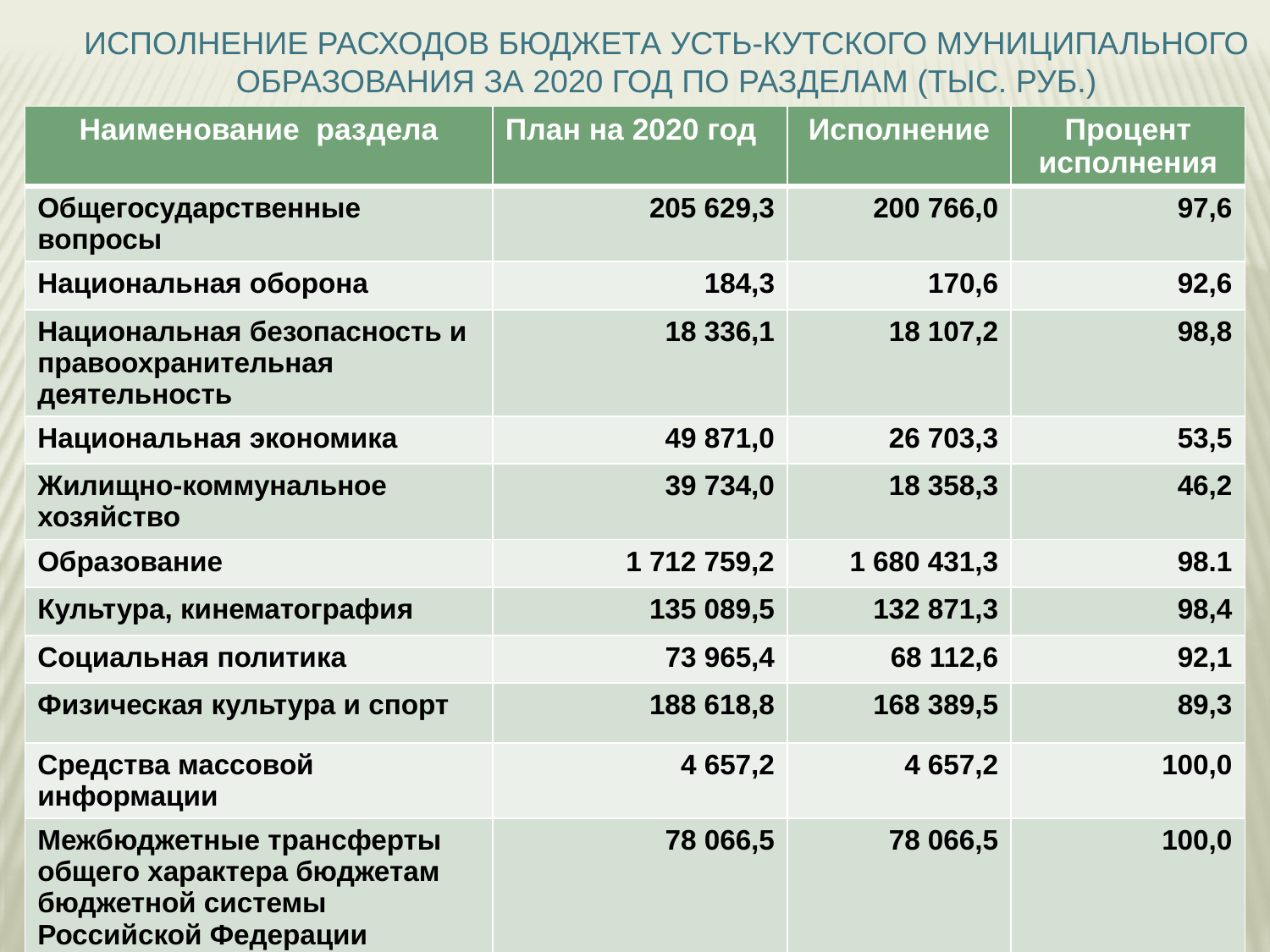

Исполнение расходов бюджета Усть-Кутского муниципального образования за 2020 год по разделам (тыс. руб.)
| Наименование раздела | План на 2020 год | Исполнение | Процент исполнения |
| --- | --- | --- | --- |
| Общегосударственные вопросы | 205 629,3 | 200 766,0 | 97,6 |
| Национальная оборона | 184,3 | 170,6 | 92,6 |
| Национальная безопасность и правоохранительная деятельность | 18 336,1 | 18 107,2 | 98,8 |
| Национальная экономика | 49 871,0 | 26 703,3 | 53,5 |
| Жилищно-коммунальное хозяйство | 39 734,0 | 18 358,3 | 46,2 |
| Образование | 1 712 759,2 | 1 680 431,3 | 98.1 |
| Культура, кинематография | 135 089,5 | 132 871,3 | 98,4 |
| Социальная политика | 73 965,4 | 68 112,6 | 92,1 |
| Физическая культура и спорт | 188 618,8 | 168 389,5 | 89,3 |
| Средства массовой информации | 4 657,2 | 4 657,2 | 100,0 |
| Межбюджетные трансферты общего характера бюджетам бюджетной системы Российской Федерации | 78 066,5 | 78 066,5 | 100,0 |
| Итого: | 2 506 921,3 | 2 396 633,8 | 95,6 |